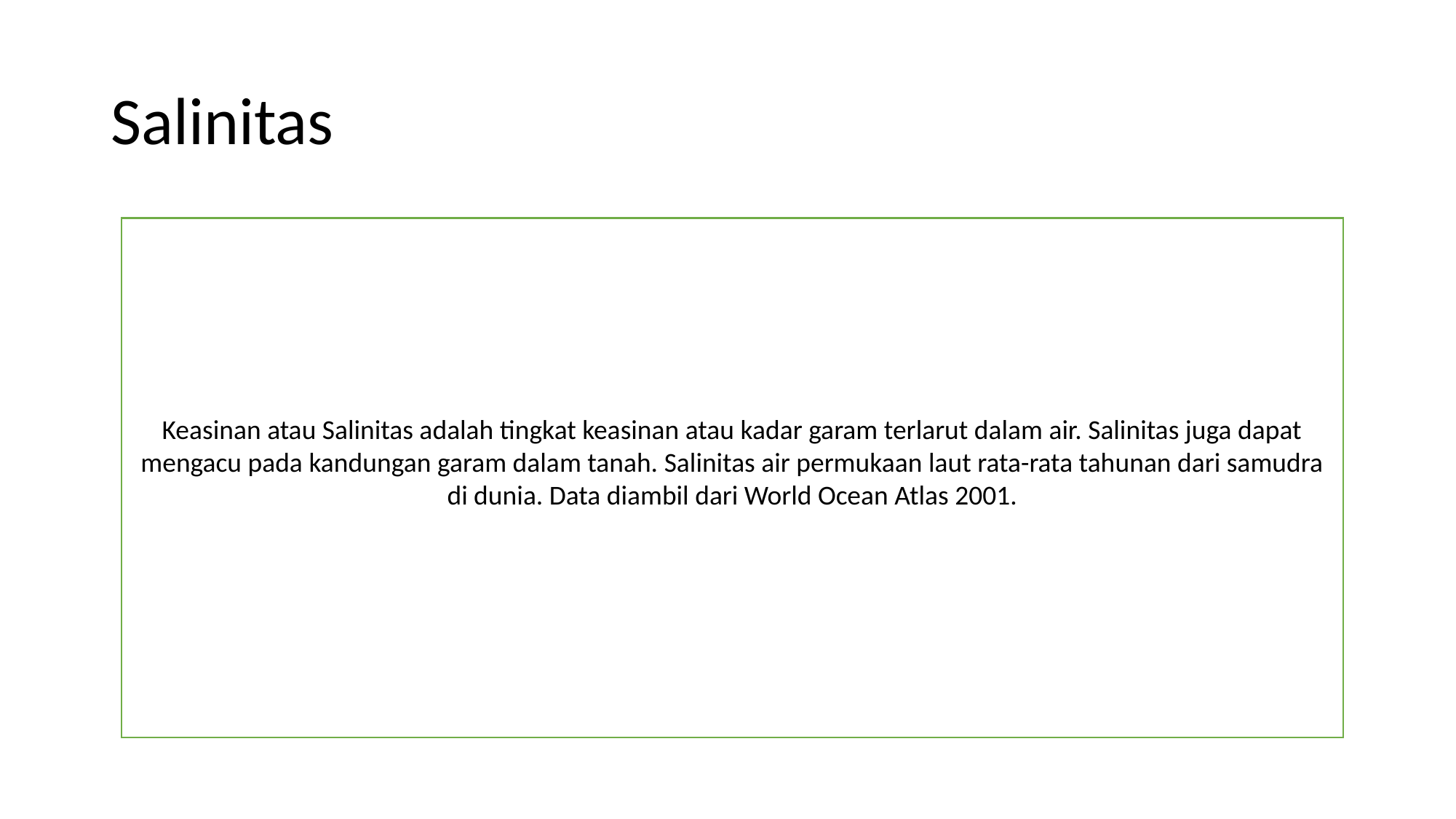

# Salinitas

Keasinan atau Salinitas adalah tingkat keasinan atau kadar garam terlarut dalam air. Salinitas juga dapat mengacu pada kandungan garam dalam tanah. Salinitas air permukaan laut rata-rata tahunan dari samudra di dunia. Data diambil dari World Ocean Atlas 2001.